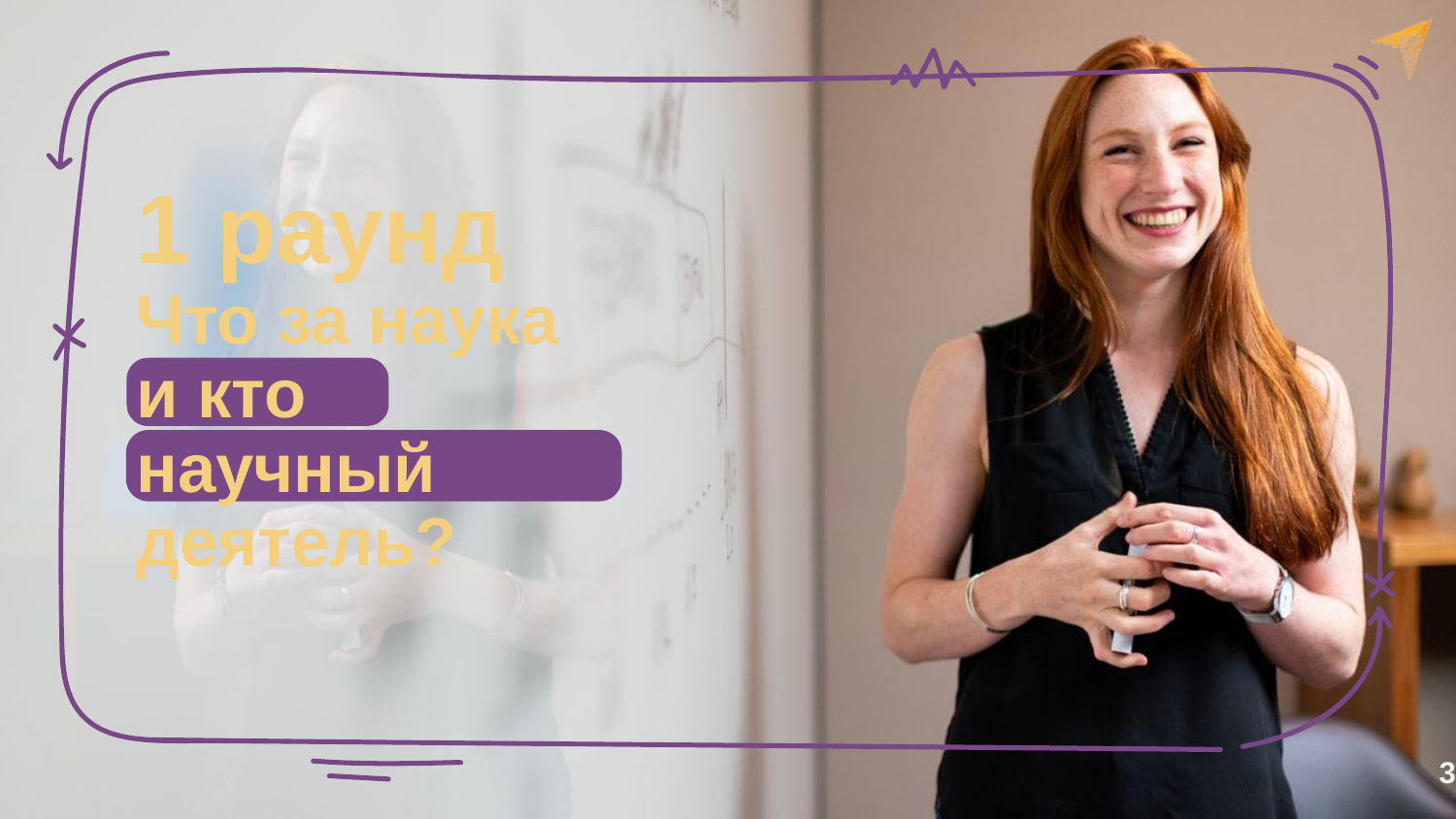

1 раунд
Что за наука
и кто научный деятель?

3